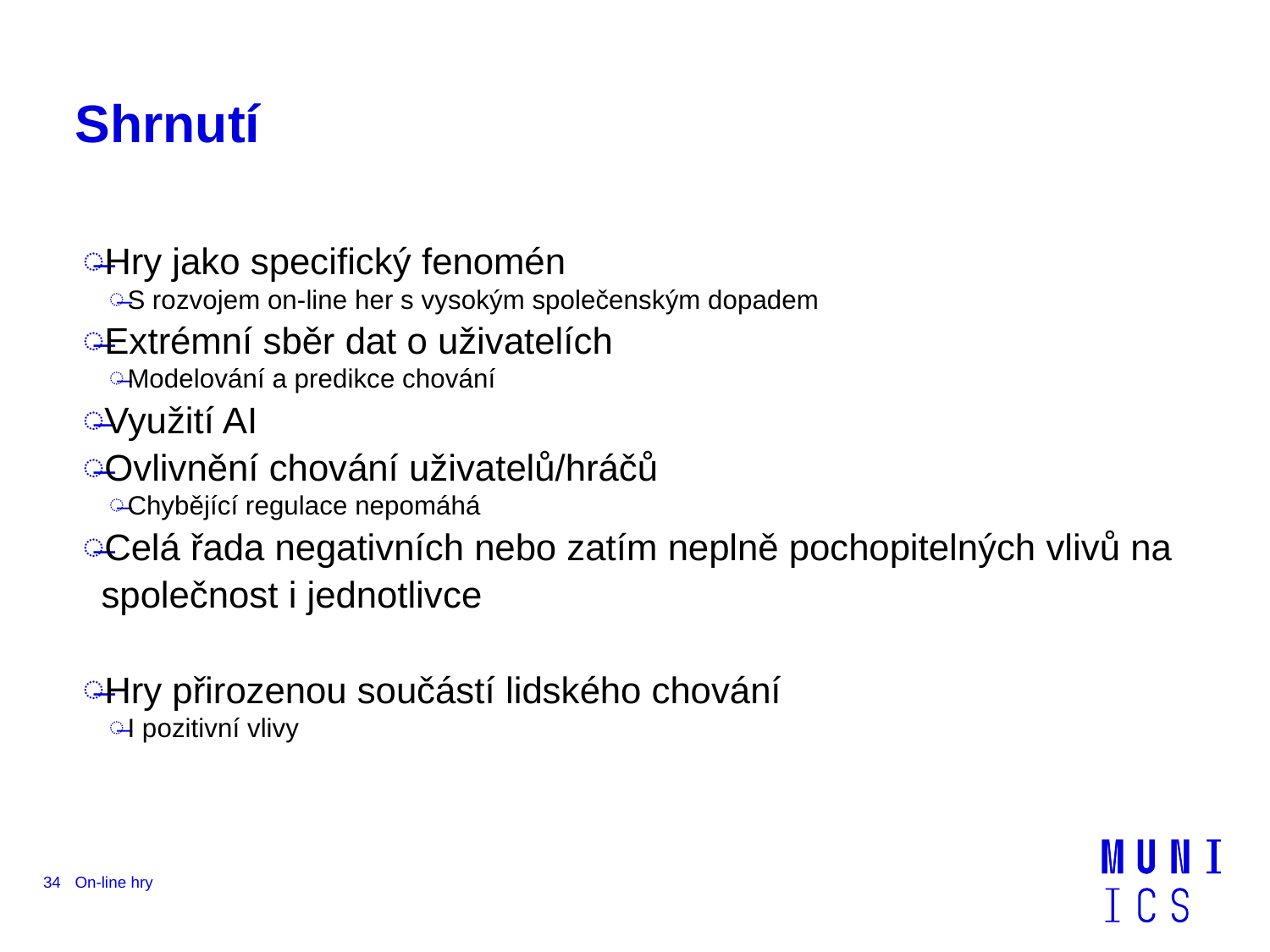

# Shrnutí
Hry jako specifický fenomén
S rozvojem on-line her s vysokým společenským dopadem
Extrémní sběr dat o uživatelích
Modelování a predikce chování
Využití AI
Ovlivnění chování uživatelů/hráčů
Chybějící regulace nepomáhá
Celá řada negativních nebo zatím neplně pochopitelných vlivů na společnost i jednotlivce

Hry přirozenou součástí lidského chování
I pozitivní vlivy

34
On-line hry